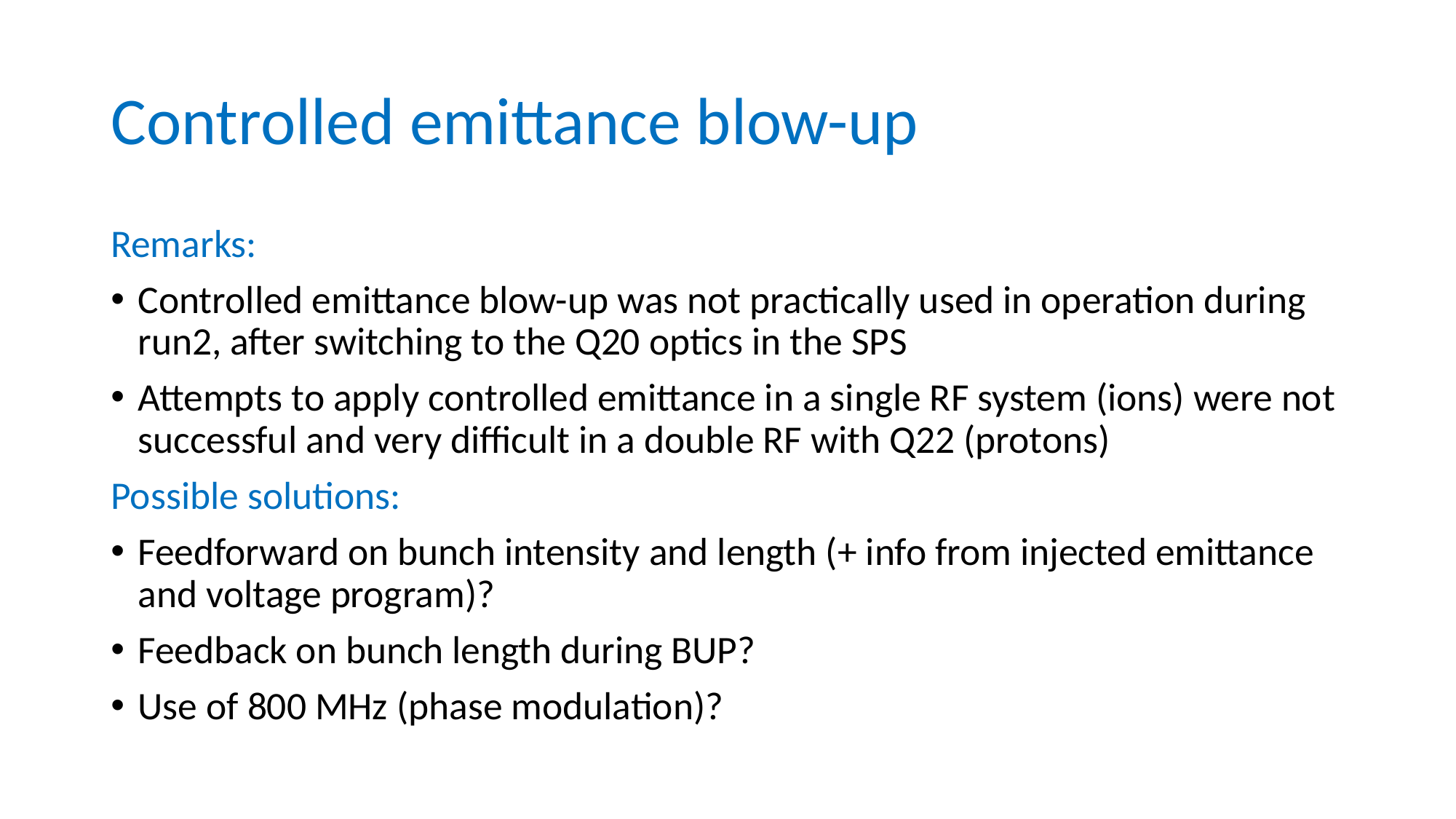

# Controlled emittance blow-up
Remarks:
Controlled emittance blow-up was not practically used in operation during run2, after switching to the Q20 optics in the SPS
Attempts to apply controlled emittance in a single RF system (ions) were not successful and very difficult in a double RF with Q22 (protons)
Possible solutions:
Feedforward on bunch intensity and length (+ info from injected emittance and voltage program)?
Feedback on bunch length during BUP?
Use of 800 MHz (phase modulation)?